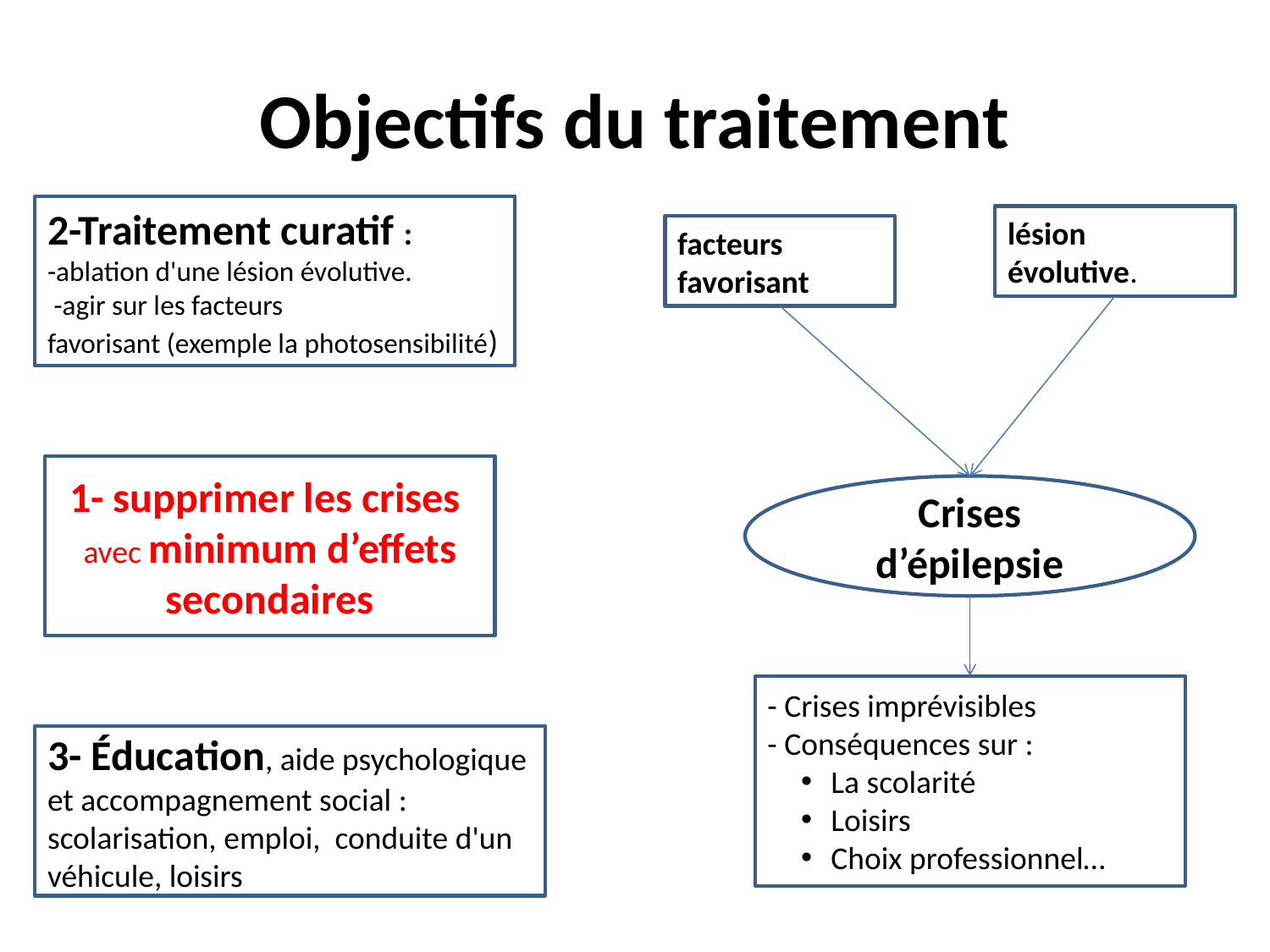

# Objectifs du traitement
2-Traitement curatif :
-ablation d'une lésion évolutive.
 -agir sur les facteurs
favorisant (exemple la photosensibilité)
lésion
évolutive.
facteurs
favorisant
1- supprimer les crises  avec minimum d’effets secondaires
Crises d’épilepsie

- Crises imprévisibles
- Conséquences sur :
La scolarité
Loisirs
Choix professionnel…

3- Éducation, aide psychologique et accompagnement social : scolarisation, emploi,  conduite d'un véhicule, loisirs